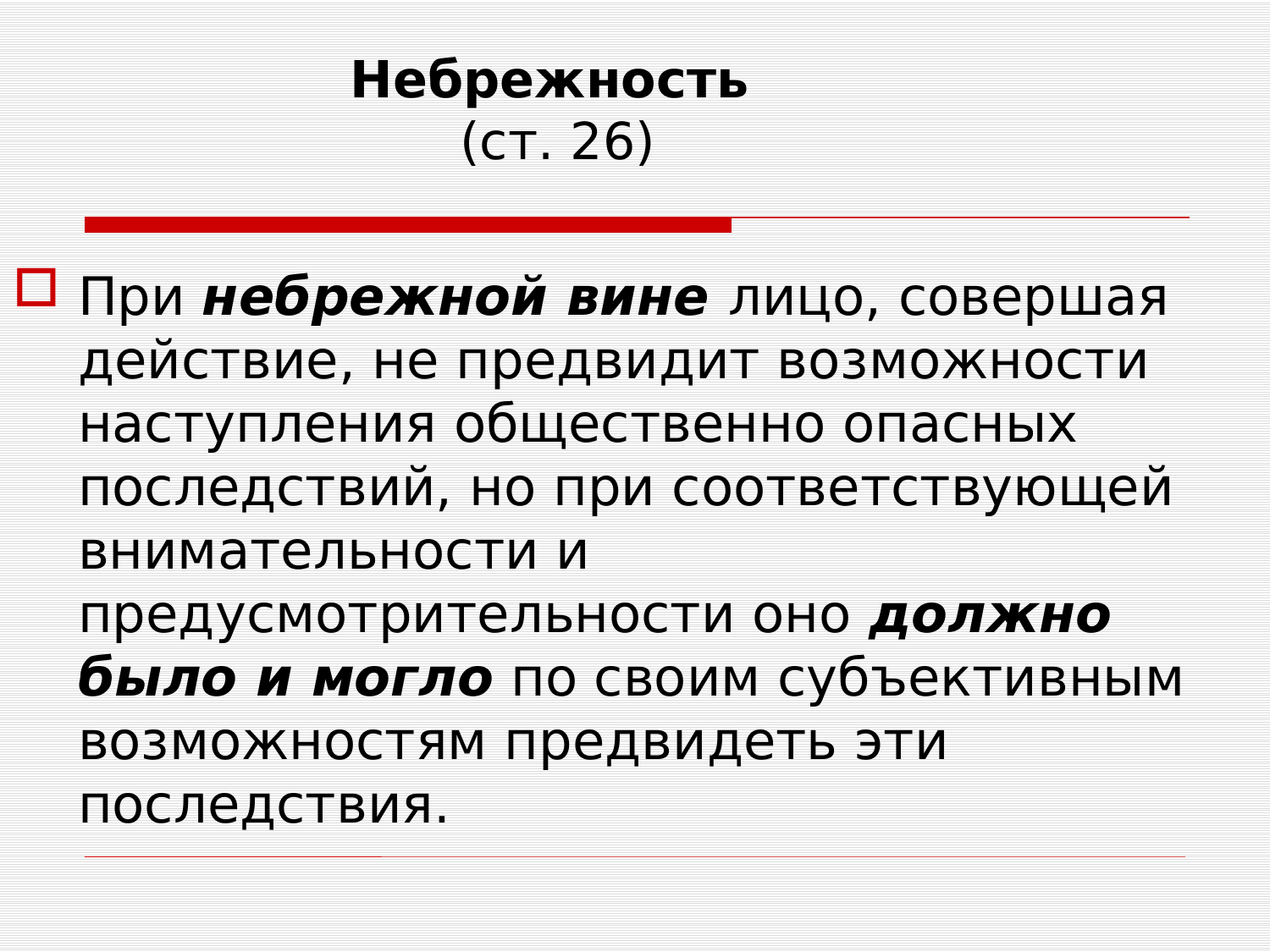

Небрежность
 (ст. 26)
При небрежной вине лицо, совершая действие, не предвидит возможности наступления общественно опасных последствий, но при соответствующей внимательности и предусмотрительности оно должно было и могло по своим субъективным возможностям предвидеть эти последствия.